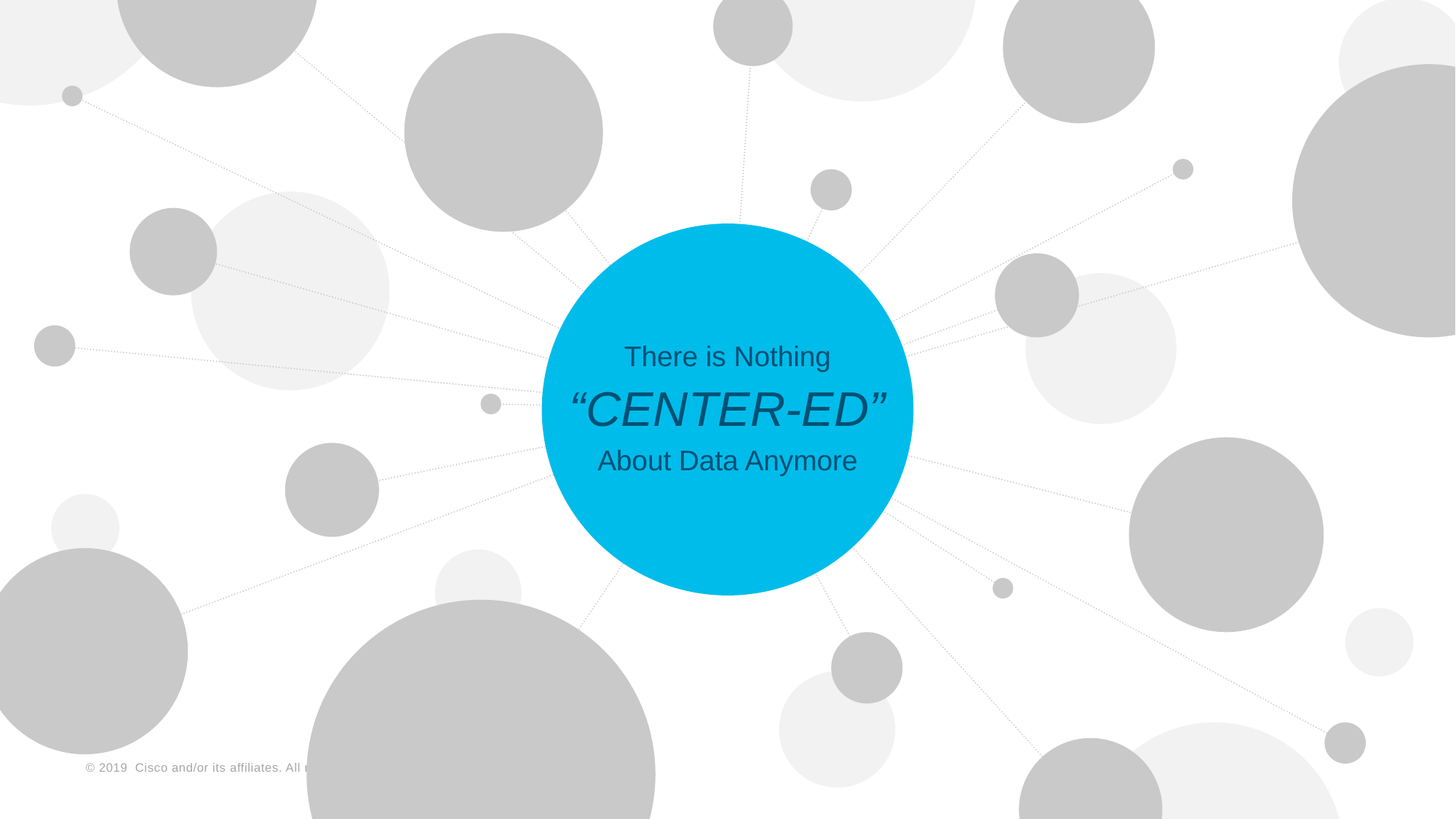

There is Nothing
“CENTER-ED”
About Data Anymore